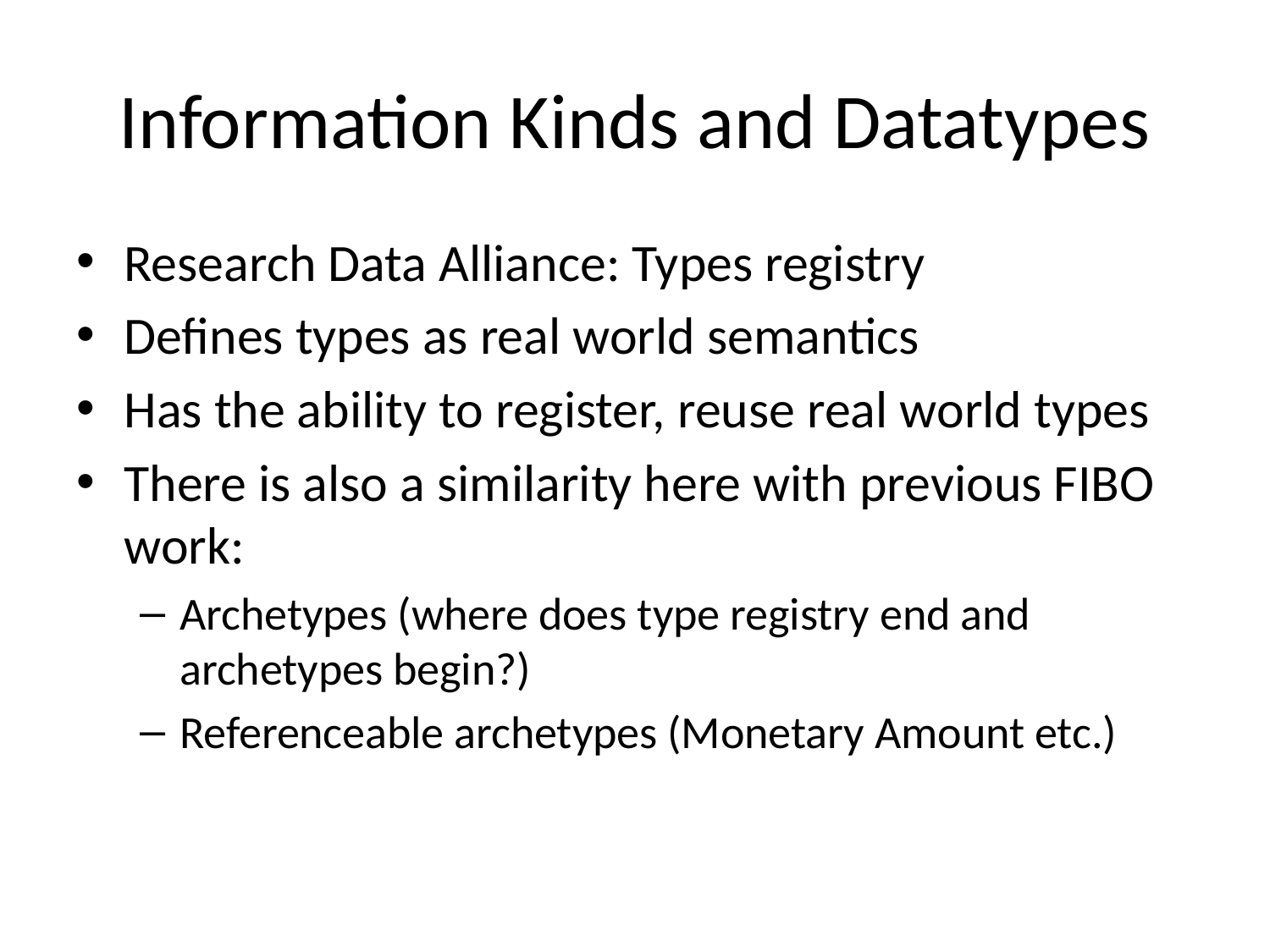

# Information Kinds and Datatypes
Research Data Alliance: Types registry
Defines types as real world semantics
Has the ability to register, reuse real world types
There is also a similarity here with previous FIBO work:
Archetypes (where does type registry end and archetypes begin?)
Referenceable archetypes (Monetary Amount etc.)